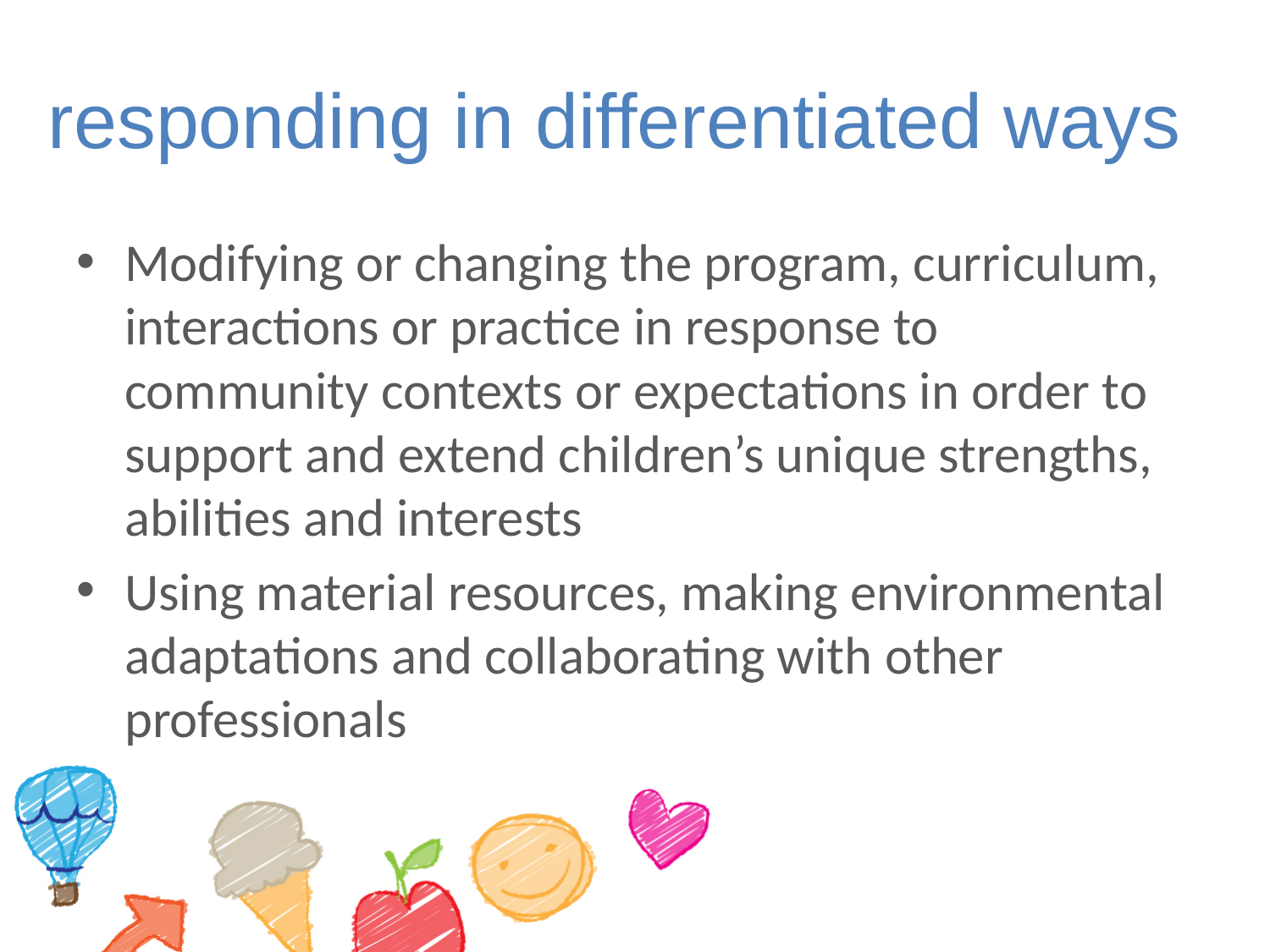

# responding in differentiated ways
Modifying or changing the program, curriculum, interactions or practice in response to community contexts or expectations in order to support and extend children’s unique strengths, abilities and interests
Using material resources, making environmental adaptations and collaborating with other professionals